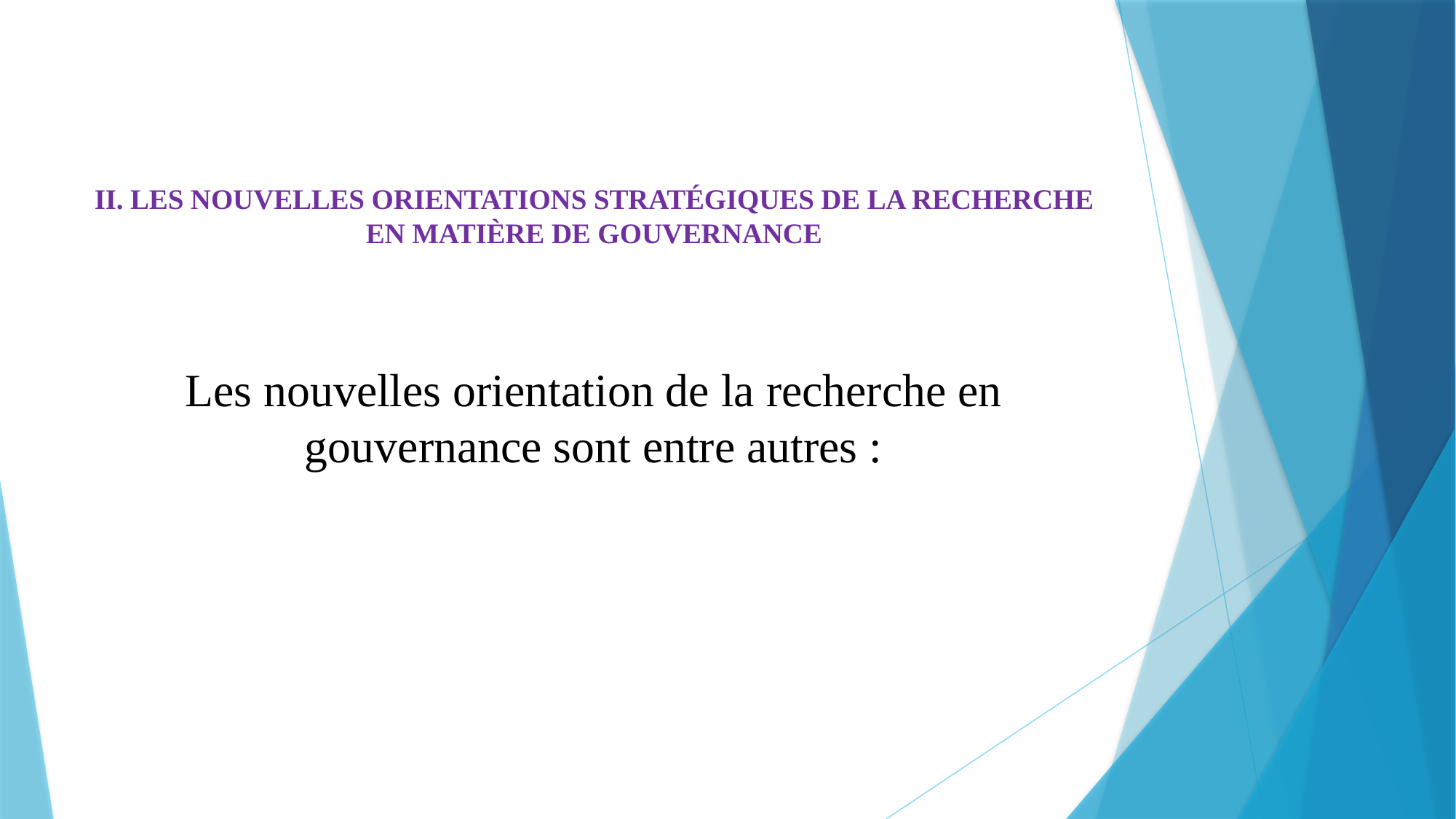

# II. LES NOUVELLES ORIENTATIONS STRATÉGIQUES DE LA RECHERCHE EN MATIÈRE DE GOUVERNANCE Les nouvelles orientation de la recherche en gouvernance sont entre autres :